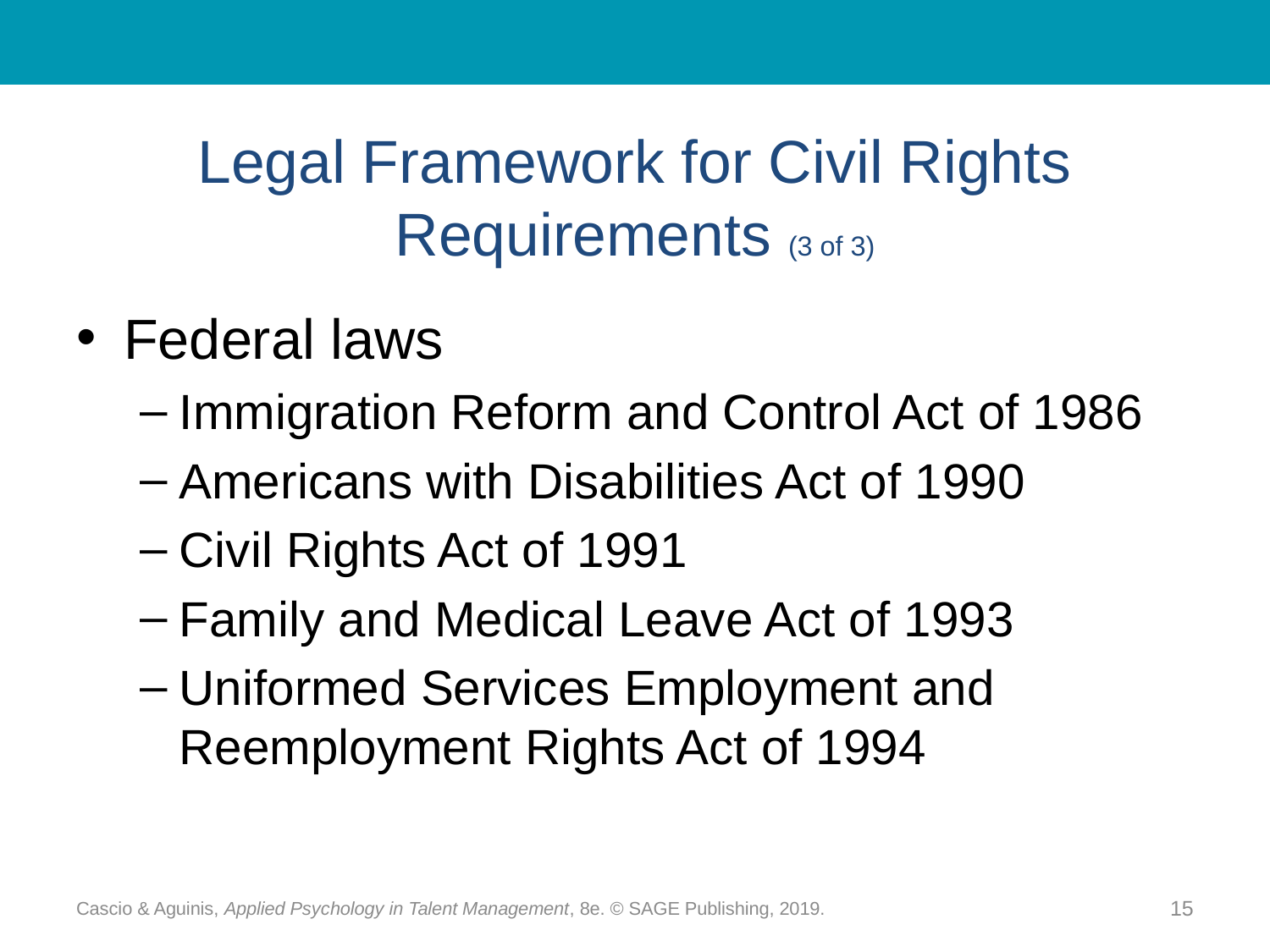

# Legal Framework for Civil Rights Requirements (3 of 3)
Federal laws
Immigration Reform and Control Act of 1986
Americans with Disabilities Act of 1990
Civil Rights Act of 1991
Family and Medical Leave Act of 1993
Uniformed Services Employment and Reemployment Rights Act of 1994

Cascio & Aguinis, Applied Psychology in Talent Management, 8e. © SAGE Publishing, 2019.
15